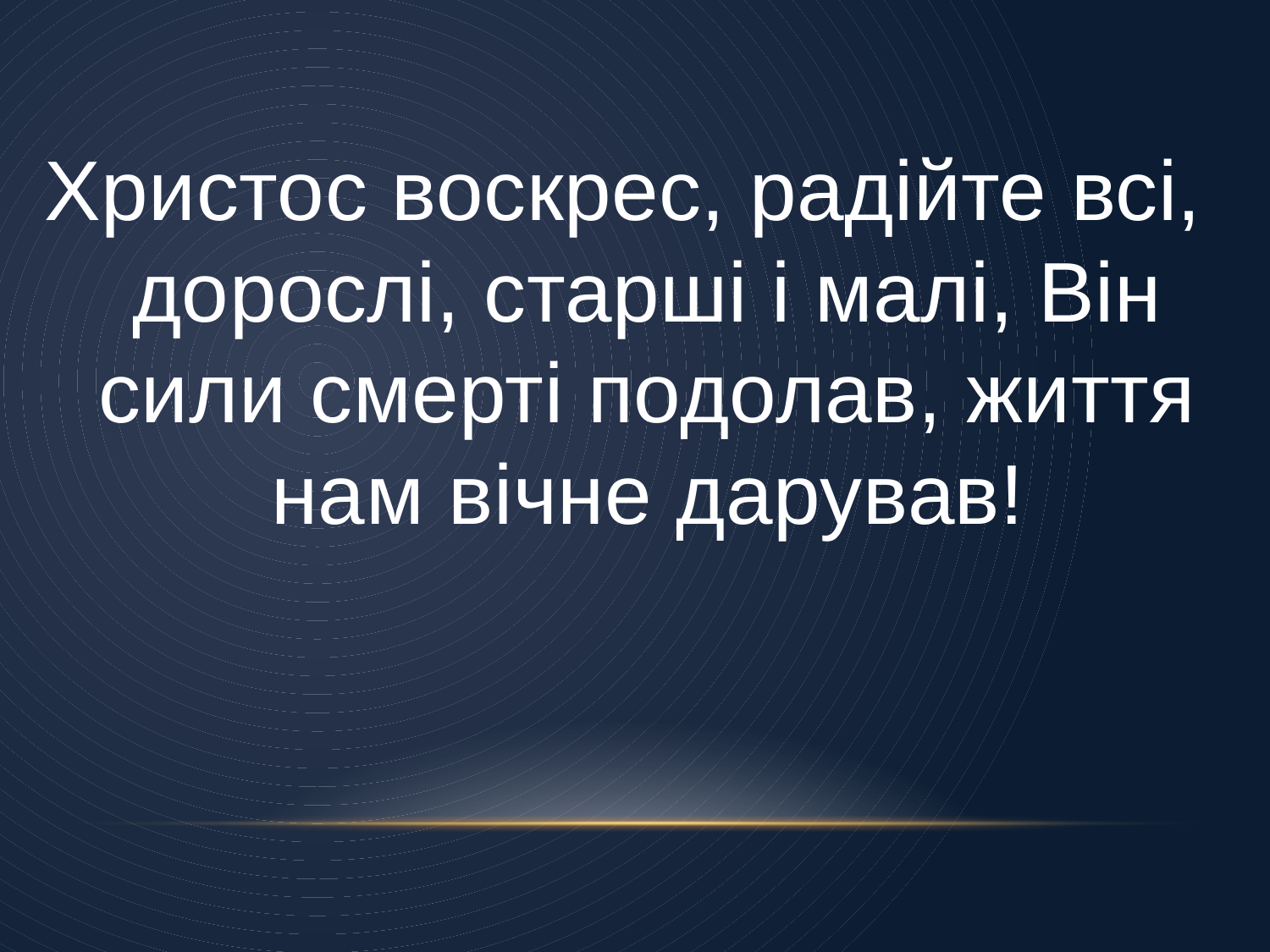

Христос воскрес, радійте всі, дорослі, старші і малі, Він сили смерті подолав, життя нам вічне дарував!